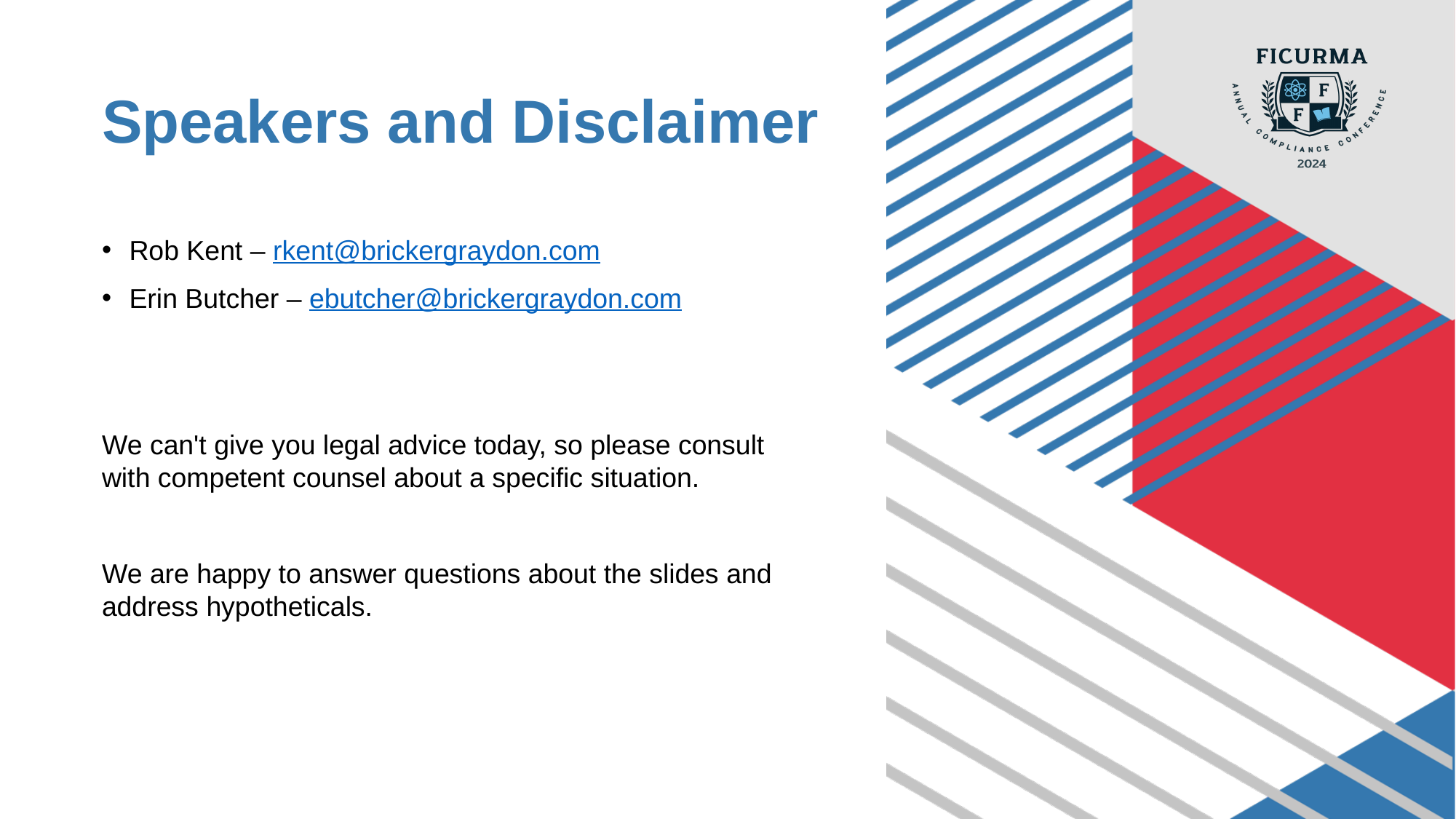

# Speakers and Disclaimer
Rob Kent – rkent@brickergraydon.com
Erin Butcher – ebutcher@brickergraydon.com

We can't give you legal advice today, so please consult with competent counsel about a specific situation.

We are happy to answer questions about the slides and address hypotheticals.